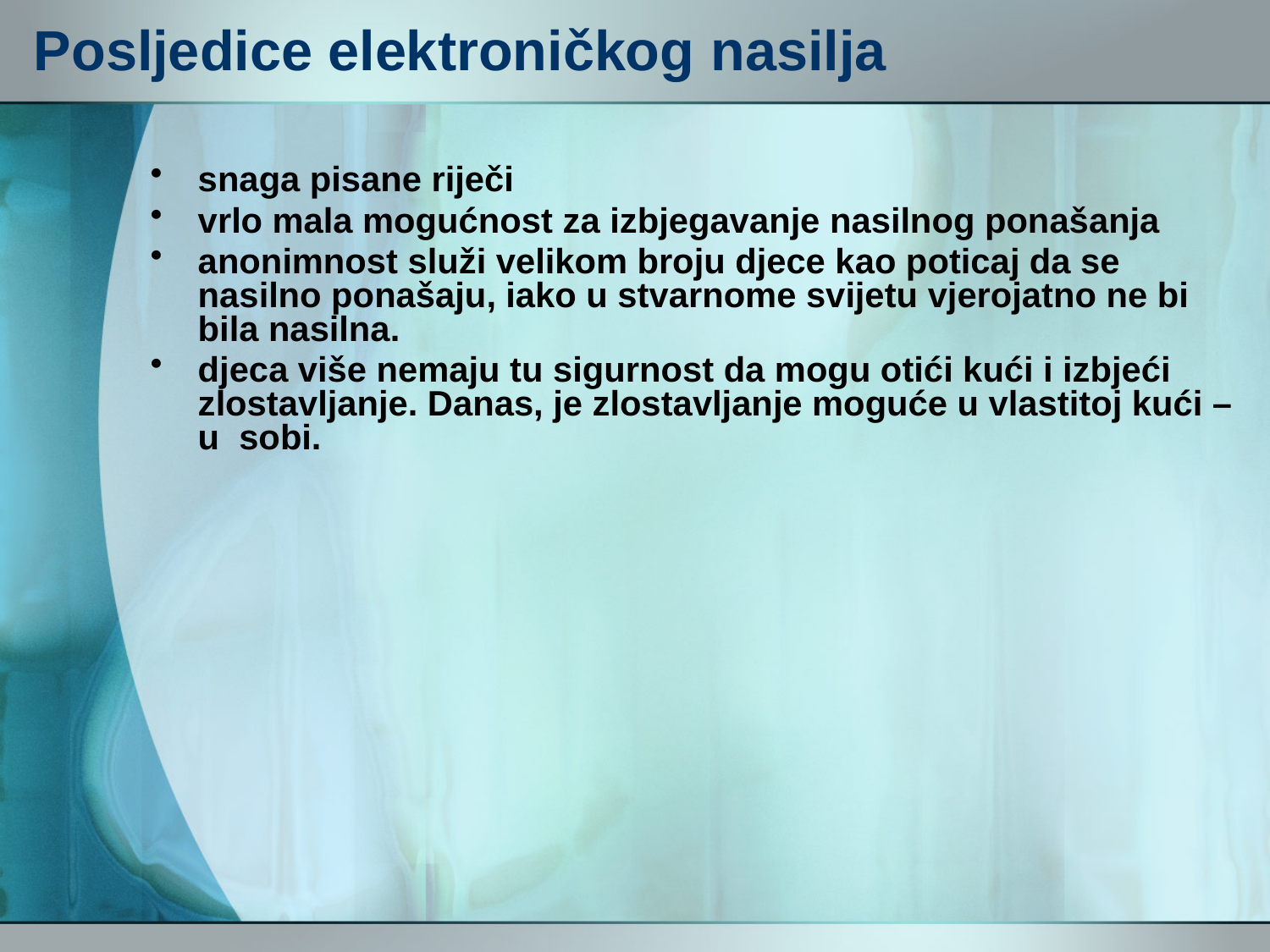

# Posljedice elektroničkog nasilja
snaga pisane riječi
vrlo mala mogućnost za izbjegavanje nasilnog ponašanja
anonimnost služi velikom broju djece kao poticaj da se nasilno ponašaju, iako u stvarnome svijetu vjerojatno ne bi bila nasilna.
djeca više nemaju tu sigurnost da mogu otići kući i izbjeći zlostavljanje. Danas, je zlostavljanje moguće u vlastitoj kući –u  sobi.